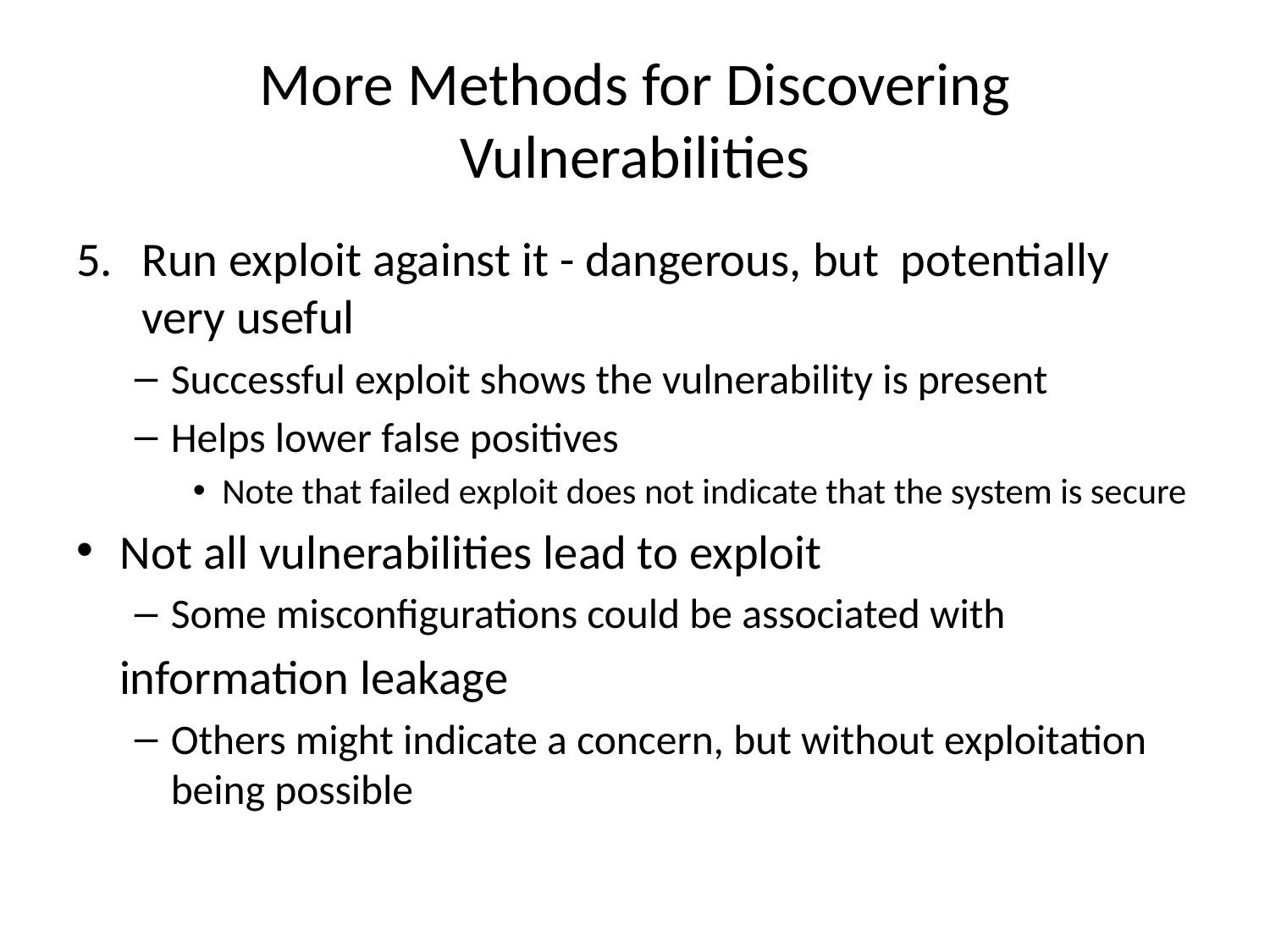

# More Methods for Discovering Vulnerabilities
Run exploit against it - dangerous, but  potentially very useful
Successful exploit shows the vulnerability is present
Helps lower false positives
Note that failed exploit does not indicate that the system is secure
Not all vulnerabilities lead to exploit
Some misconfigurations could be associated with
    information leakage
Others might indicate a concern, but without exploitation being possible